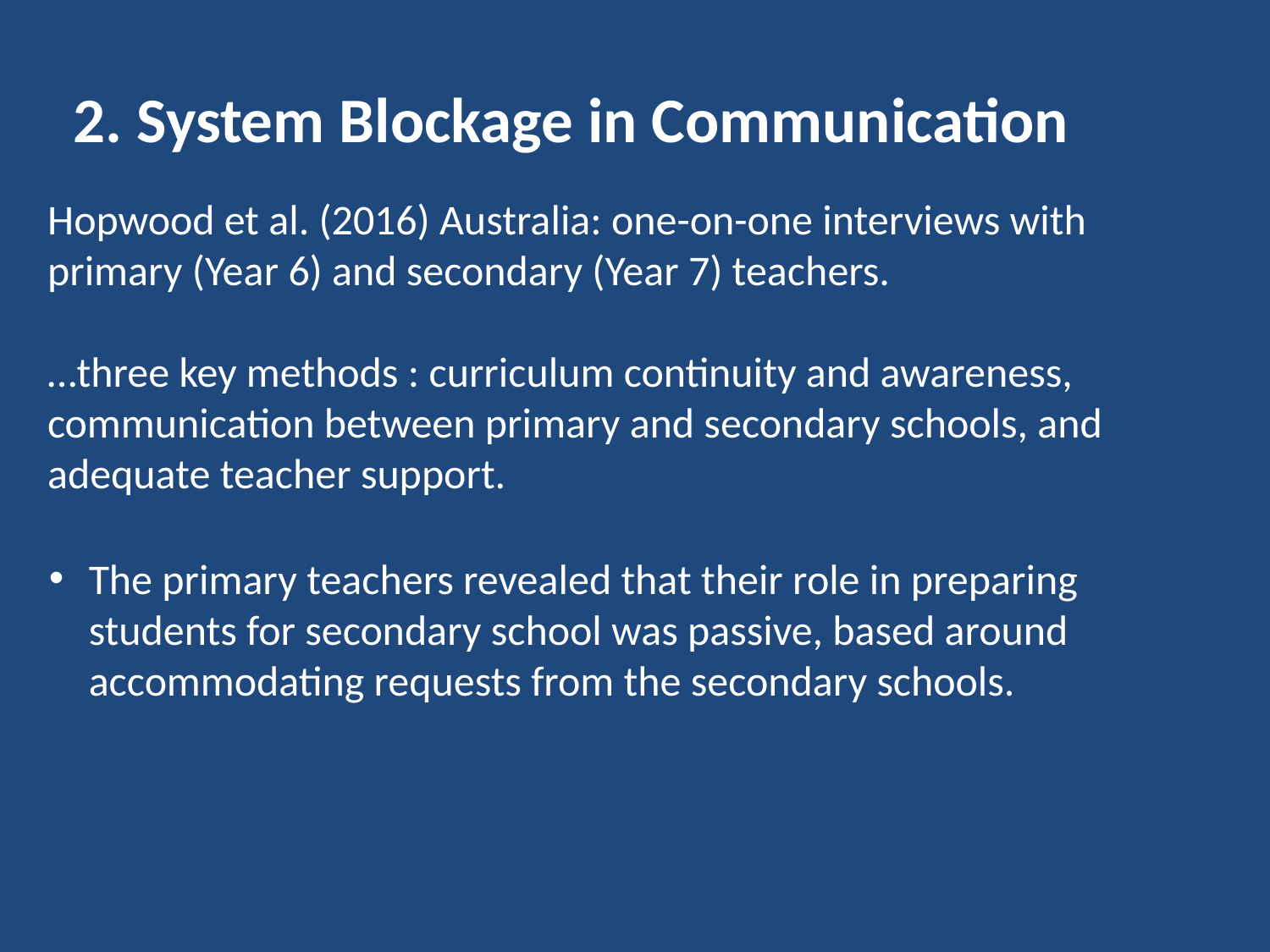

2. System Blockage in Communication
Hopwood et al. (2016) Australia: one-on-one interviews with primary (Year 6) and secondary (Year 7) teachers.

…three key methods : curriculum continuity and awareness, communication between primary and secondary schools, and adequate teacher support.
The primary teachers revealed that their role in preparing students for secondary school was passive, based around accommodating requests from the secondary schools.